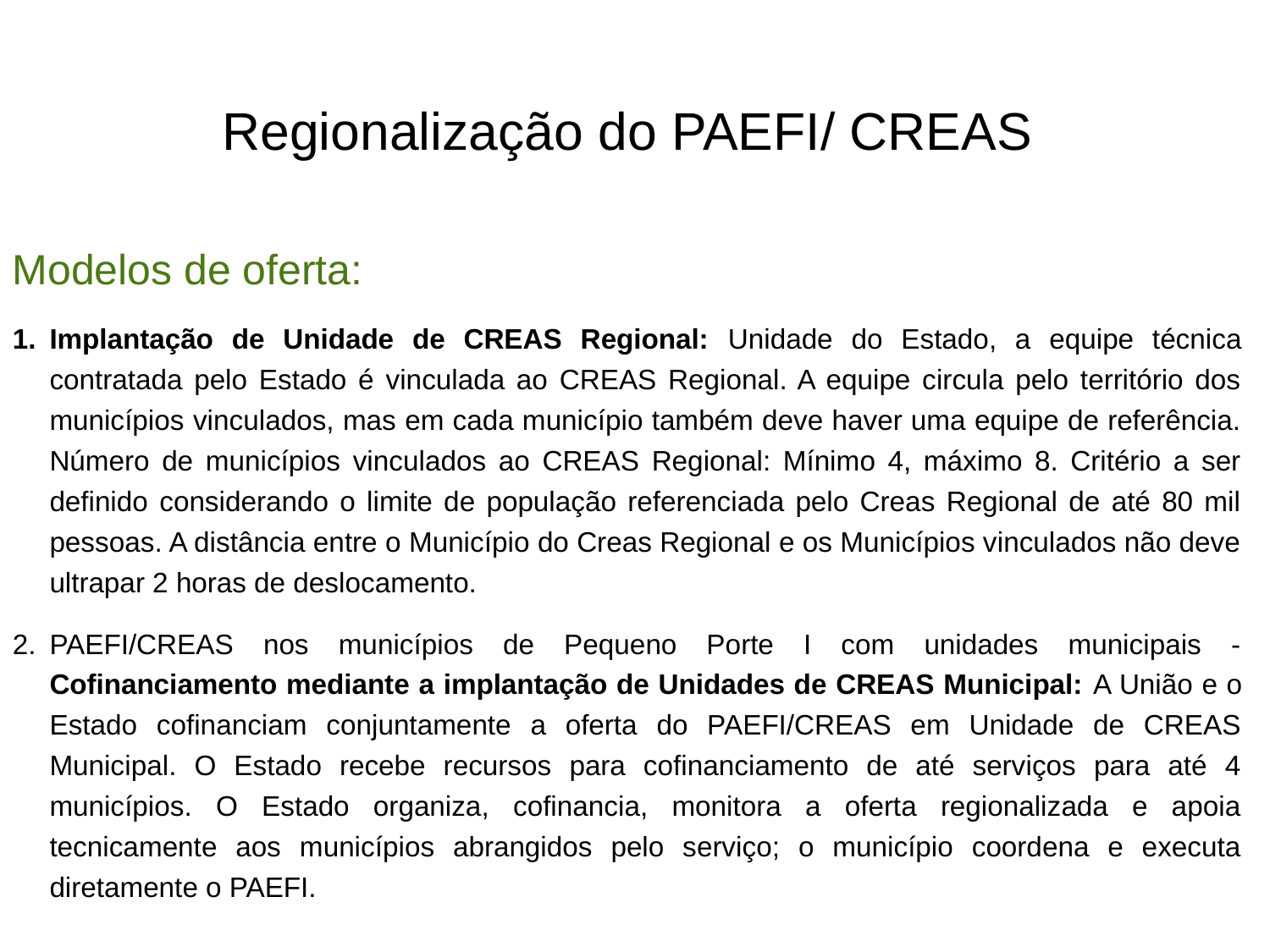

Regionalização do PAEFI/ CREAS

Modelos de oferta:
Implantação de Unidade de CREAS Regional: Unidade do Estado, a equipe técnica contratada pelo Estado é vinculada ao CREAS Regional. A equipe circula pelo território dos municípios vinculados, mas em cada município também deve haver uma equipe de referência. Número de municípios vinculados ao CREAS Regional: Mínimo 4, máximo 8. Critério a ser definido considerando o limite de população referenciada pelo Creas Regional de até 80 mil pessoas. A distância entre o Município do Creas Regional e os Municípios vinculados não deve ultrapar 2 horas de deslocamento.
PAEFI/CREAS nos municípios de Pequeno Porte I com unidades municipais - Cofinanciamento mediante a implantação de Unidades de CREAS Municipal: A União e o Estado cofinanciam conjuntamente a oferta do PAEFI/CREAS em Unidade de CREAS Municipal. O Estado recebe recursos para cofinanciamento de até serviços para até 4 municípios. O Estado organiza, cofinancia, monitora a oferta regionalizada e apoia tecnicamente aos municípios abrangidos pelo serviço; o município coordena e executa diretamente o PAEFI.